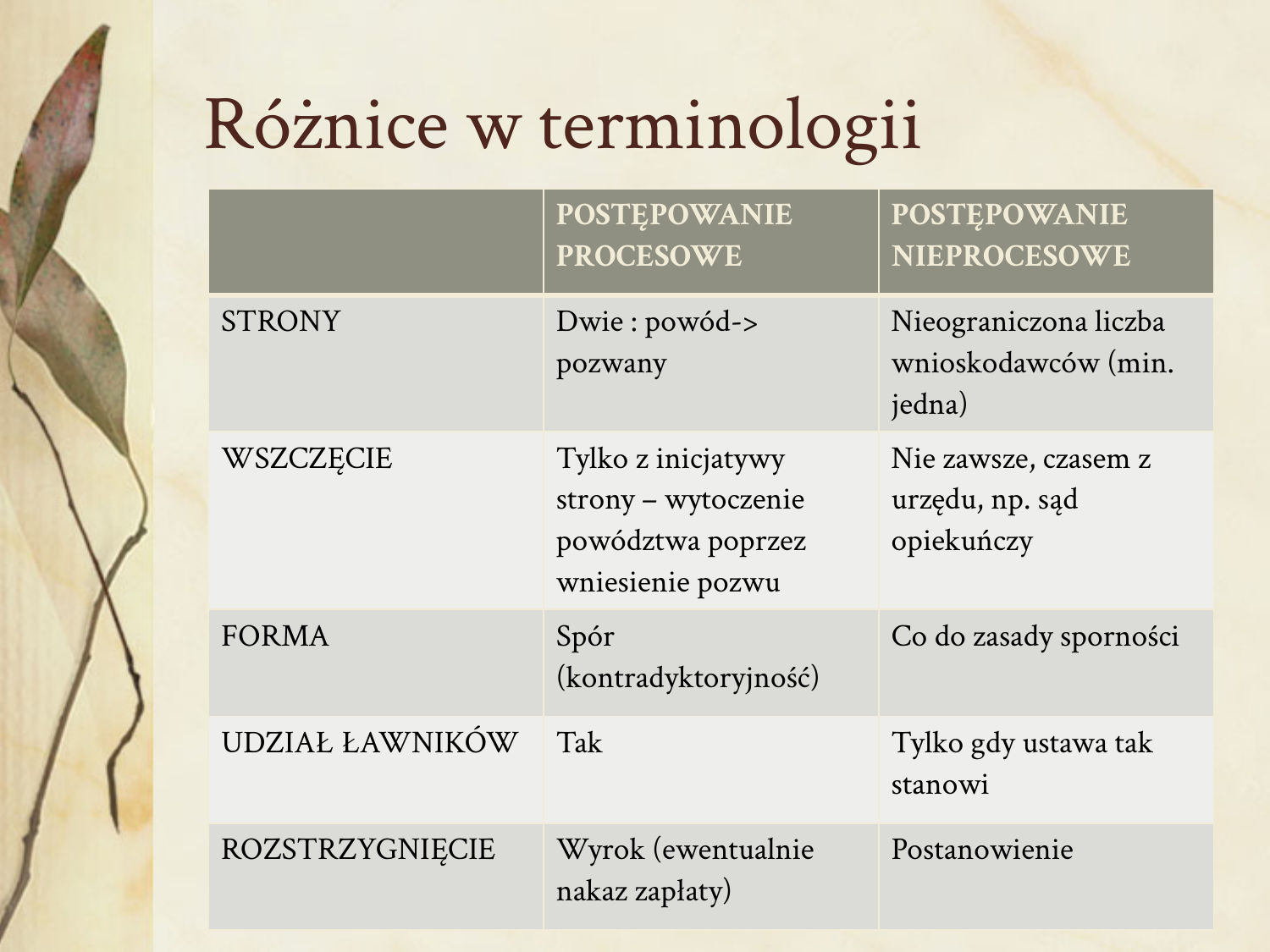

# Różnice w terminologii
|  | POSTĘPOWANIE PROCESOWE | POSTĘPOWANIE NIEPROCESOWE |
| --- | --- | --- |
| STRONY | Dwie : powód-> pozwany | Nieograniczona liczba wnioskodawców (min. jedna) |
| WSZCZĘCIE | Tylko z inicjatywy strony – wytoczenie powództwa poprzez wniesienie pozwu | Nie zawsze, czasem z urzędu, np. sąd opiekuńczy |
| FORMA | Spór (kontradyktoryjność) | Co do zasady sporności |
| UDZIAŁ ŁAWNIKÓW | Tak | Tylko gdy ustawa tak stanowi |
| ROZSTRZYGNIĘCIE | Wyrok (ewentualnie nakaz zapłaty) | Postanowienie |